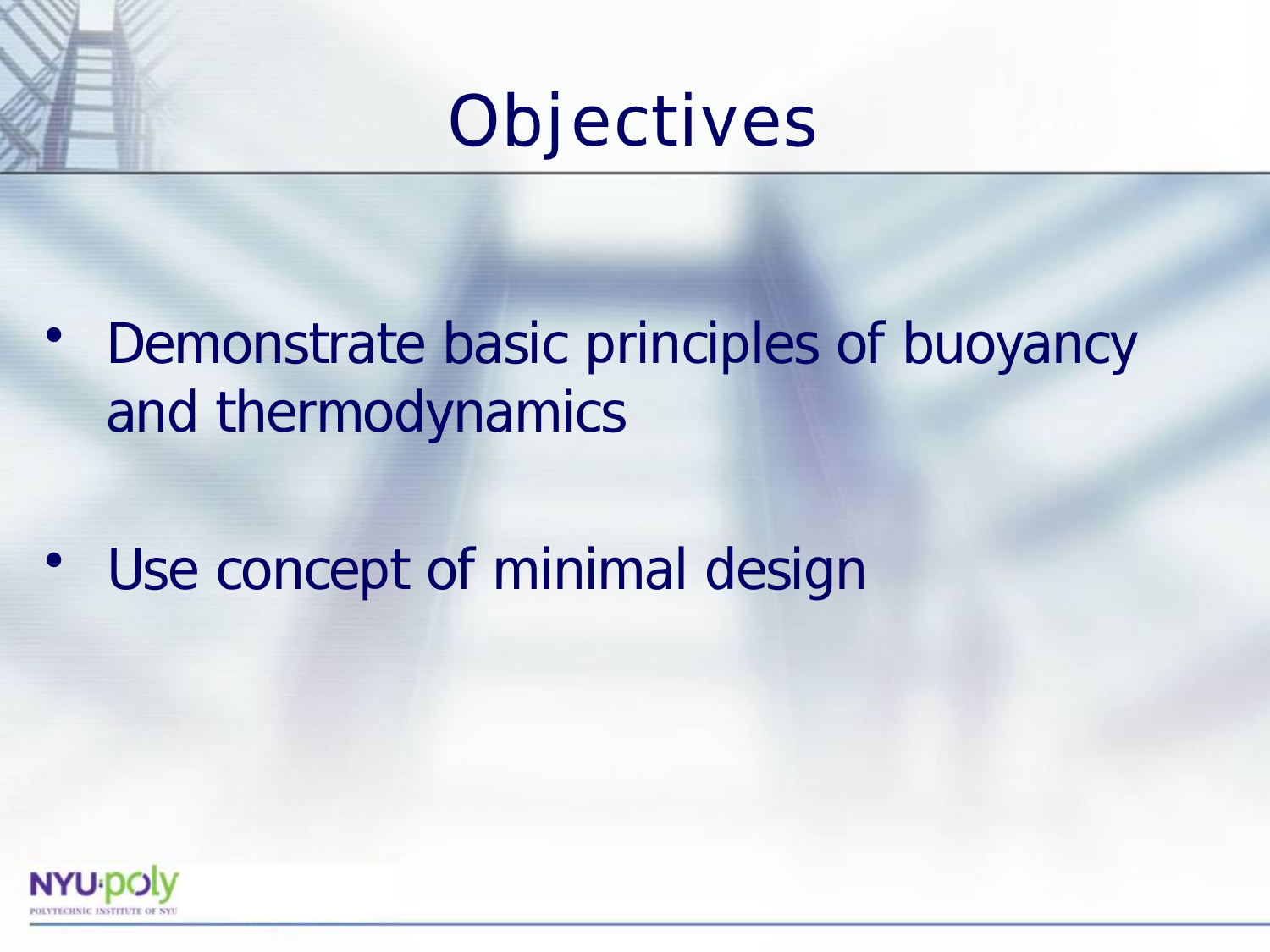

# Objectives

Demonstrate basic principles of buoyancy and thermodynamics

Use concept of minimal design